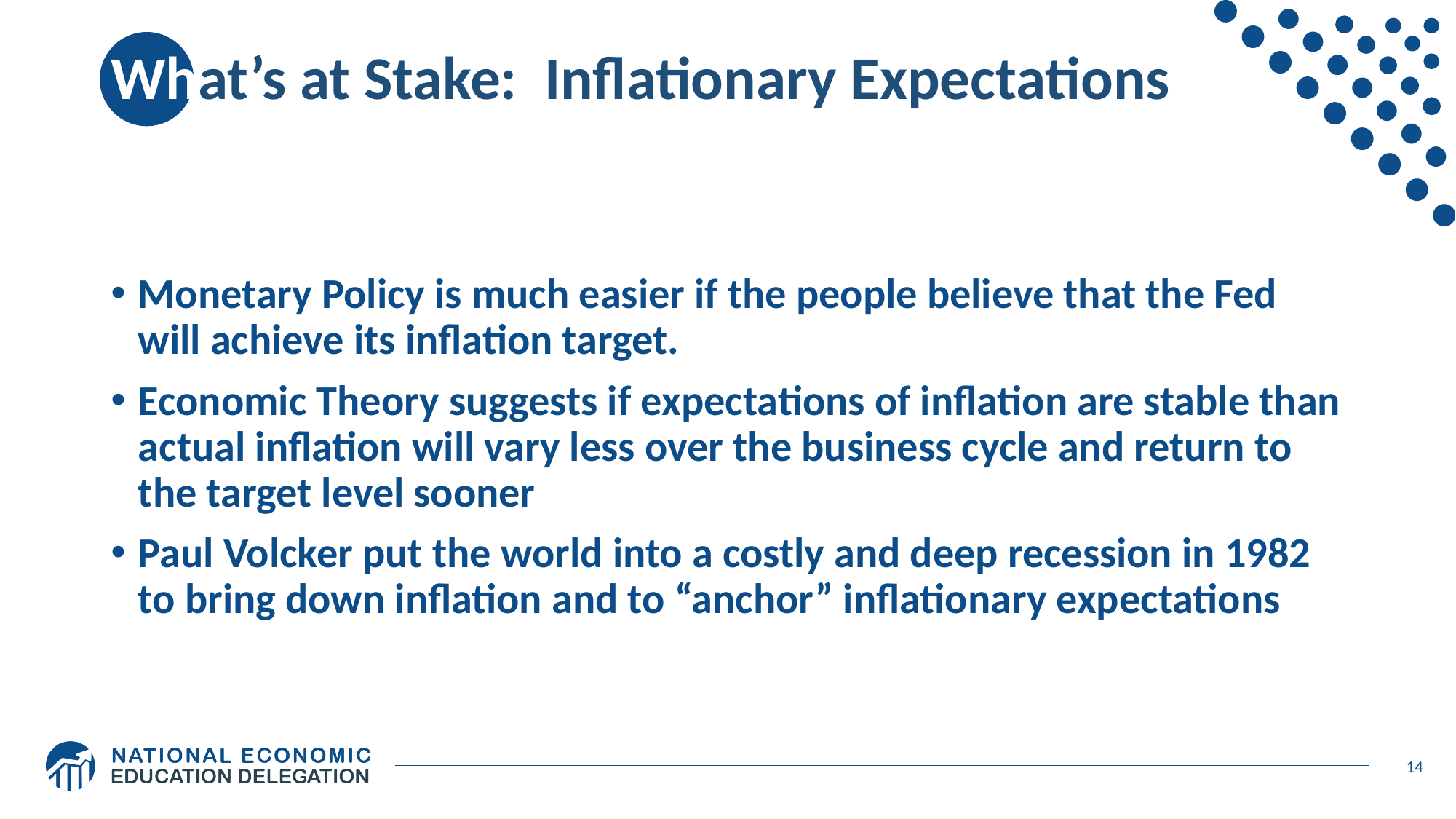

# What’s at Stake:  Inflationary Expectations
Monetary Policy is much easier if the people believe that the Fed will achieve its inflation target.
Economic Theory suggests if expectations of inflation are stable than actual inflation will vary less over the business cycle and return to the target level sooner
Paul Volcker put the world into a costly and deep recession in 1982 to bring down inflation and to “anchor” inflationary expectations
14